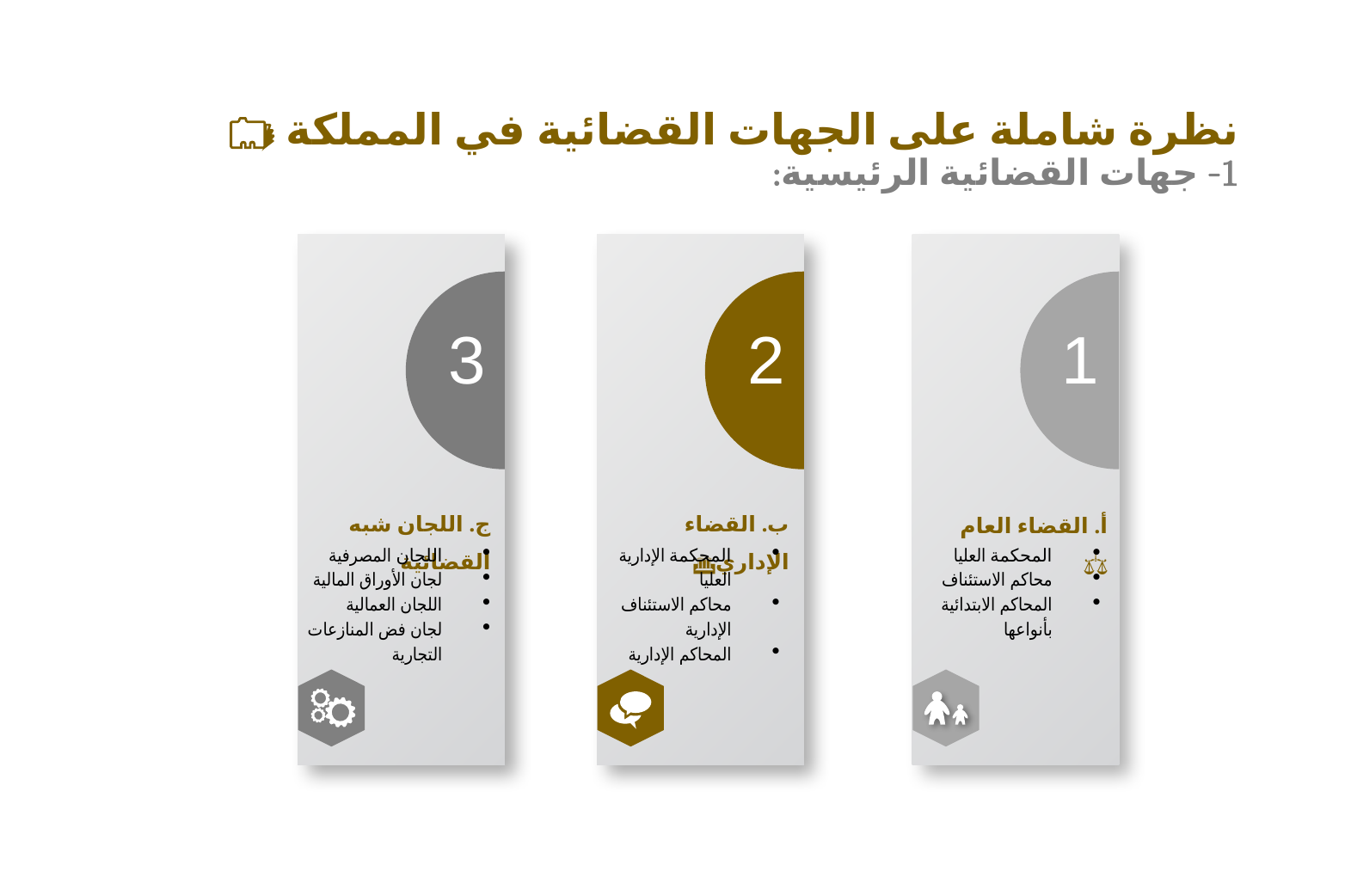

نظرة شاملة على الجهات القضائية في المملكة 🗂️
1- جهات القضائية الرئيسية:

3

2

1
ج. اللجان شبه القضائية
ب. القضاء الإداري🏛️
أ. القضاء العام ⚖️
اللجان المصرفية
لجان الأوراق المالية
اللجان العمالية
لجان فض المنازعات التجارية
المحكمة الإدارية العليا
محاكم الاستئناف الإدارية
المحاكم الإدارية
المحكمة العليا
محاكم الاستئناف
المحاكم الابتدائية بأنواعها